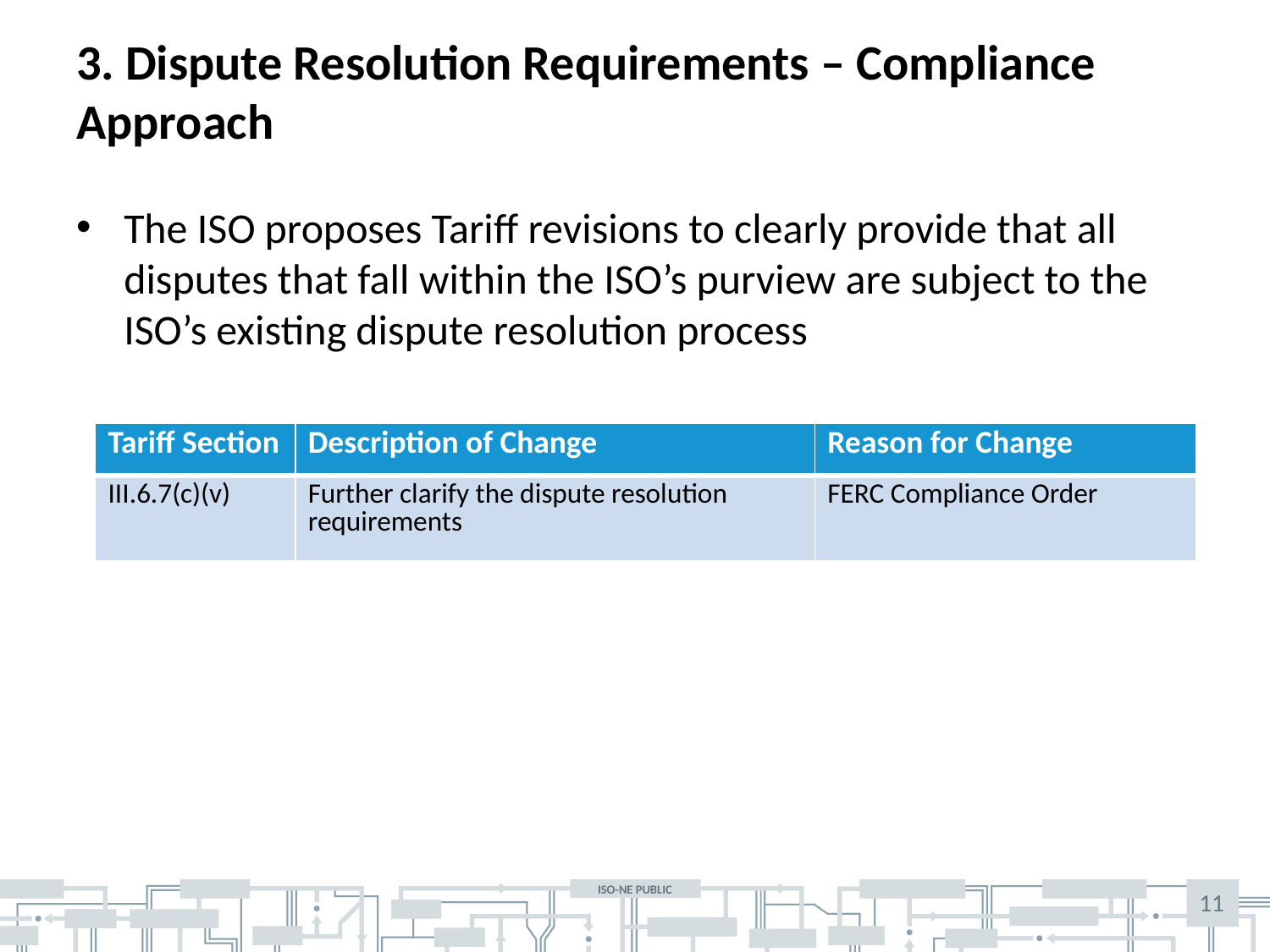

# 3. Dispute Resolution Requirements – Compliance Approach
The ISO proposes Tariff revisions to clearly provide that all disputes that fall within the ISO’s purview are subject to the ISO’s existing dispute resolution process
| Tariff Section | Description of Change | Reason for Change |
| --- | --- | --- |
| III.6.7(c)(v) | Further clarify the dispute resolution requirements | FERC Compliance Order |
11